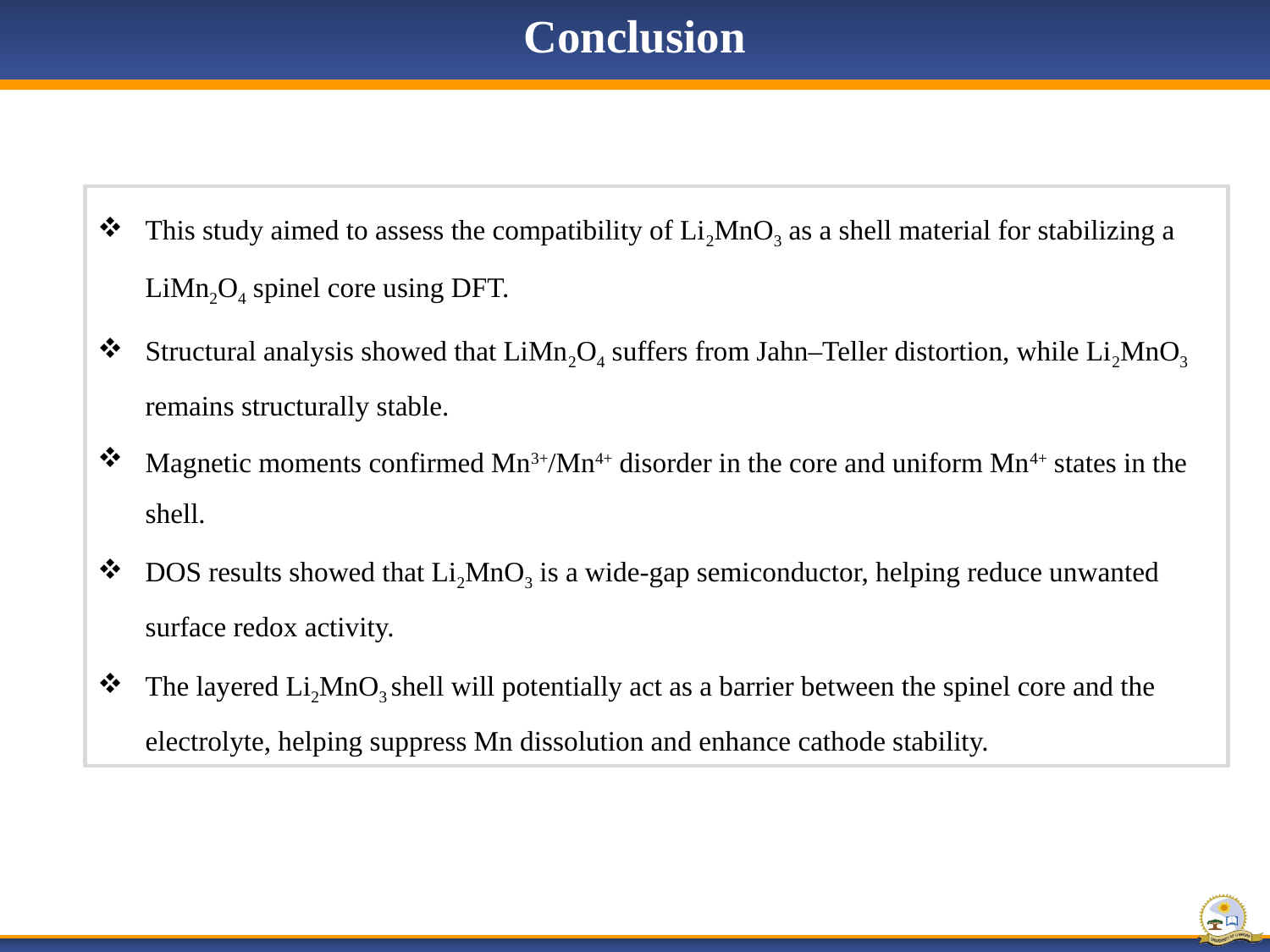

# Conclusion
This study aimed to assess the compatibility of Li2MnO3 as a shell material for stabilizing a LiMn2O4 spinel core using DFT.
Structural analysis showed that LiMn2O4 suffers from Jahn–Teller distortion, while Li2MnO3 remains structurally stable.
Magnetic moments confirmed Mn3+/Mn4+ disorder in the core and uniform Mn4+ states in the shell.
DOS results showed that Li2MnO3 is a wide-gap semiconductor, helping reduce unwanted surface redox activity.
The layered Li2MnO3 shell will potentially act as a barrier between the spinel core and the electrolyte, helping suppress Mn dissolution and enhance cathode stability.